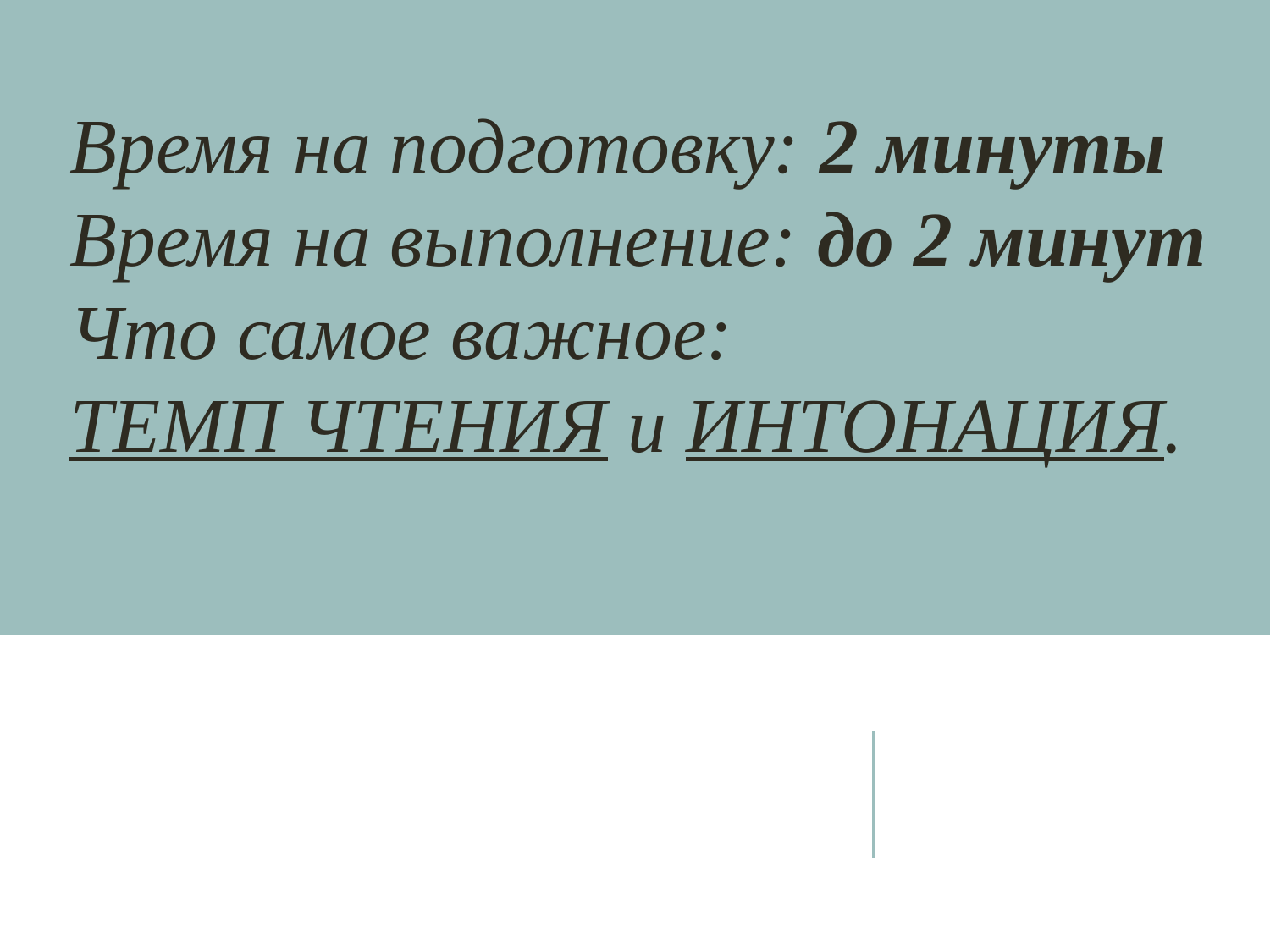

Время на подготовку: 2 минуты
Время на выполнение: до 2 минут
Что самое важное:
ТЕМП ЧТЕНИЯ и ИНТОНАЦИЯ.